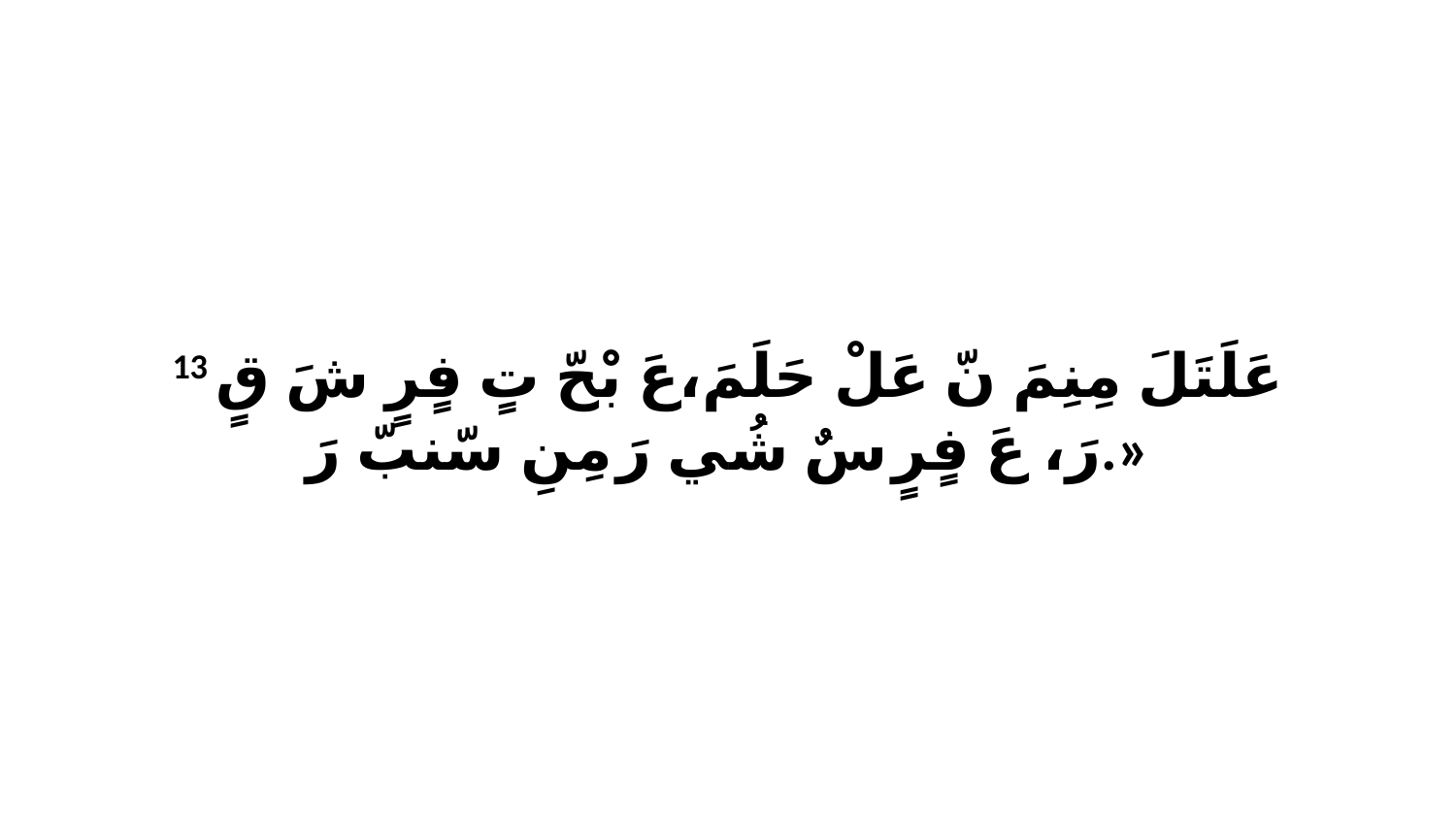

13 عَلَتَلَ مِنِمَ نّ عَلْ حَلَمَ،عَ بْحّ تٍ فٍرٍ شَ قٍ رَ، عَ فٍرٍ سٌ شُي رَ مِنِ سّنبّ رَ.»